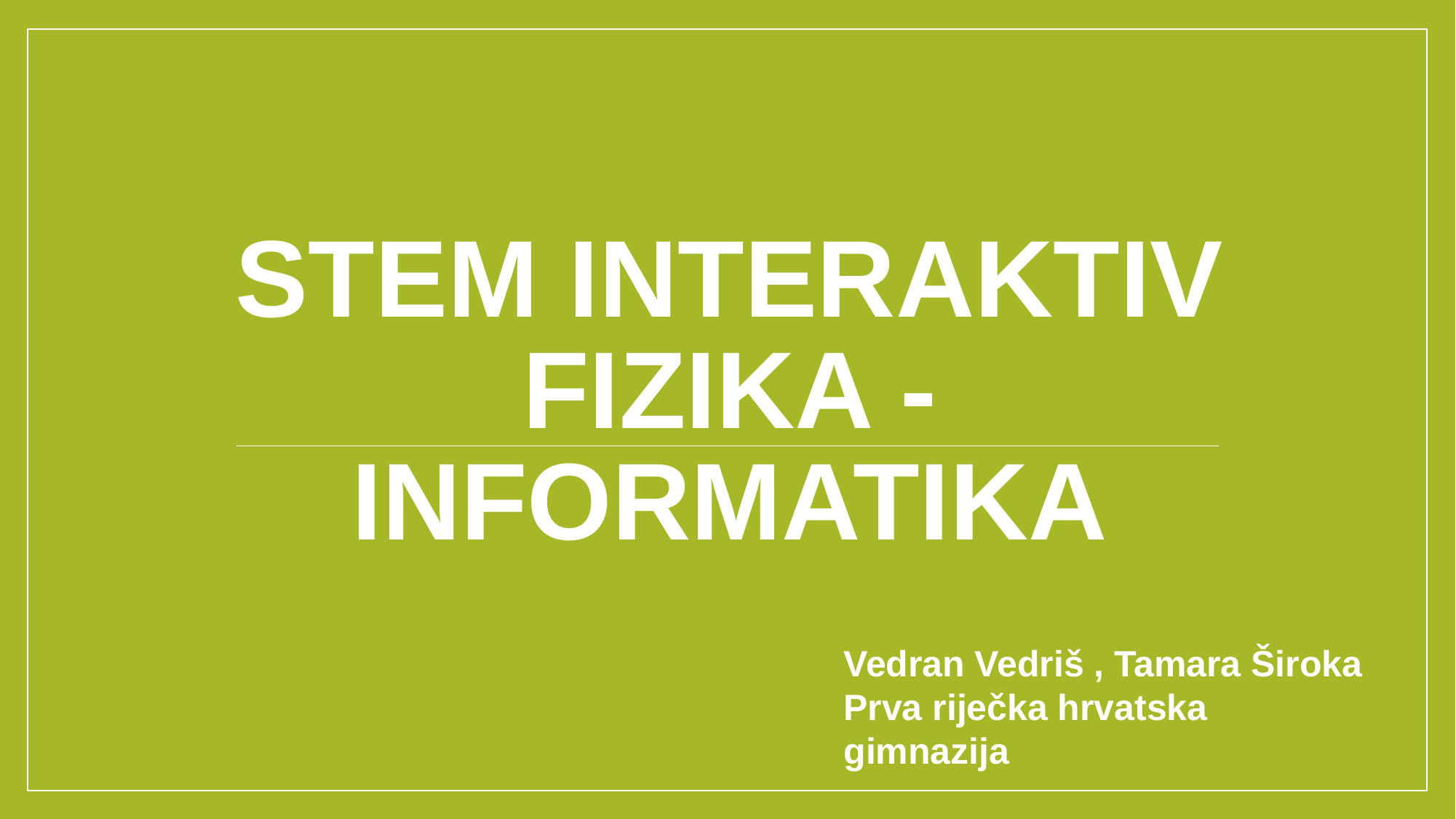

# STEM interaktiv Fizika - Informatika
Vedran Vedriš , Tamara Široka
Prva riječka hrvatska gimnazija